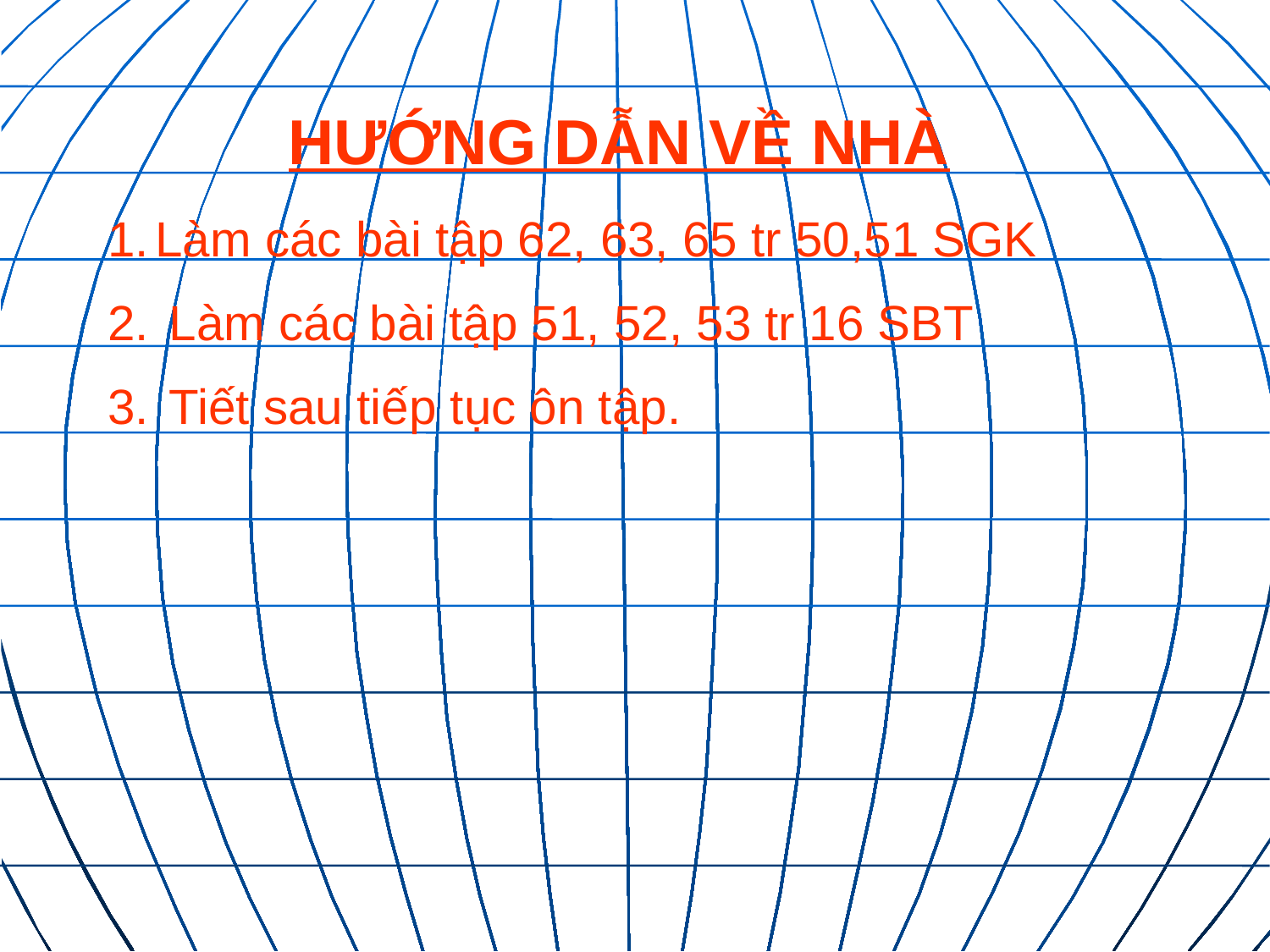

HƯỚNG DẪN VỀ NHÀ
Làm các bài tập 62, 63, 65 tr 50,51 SGK
 Làm các bài tập 51, 52, 53 tr 16 SBT
 Tiết sau tiếp tục ôn tập.